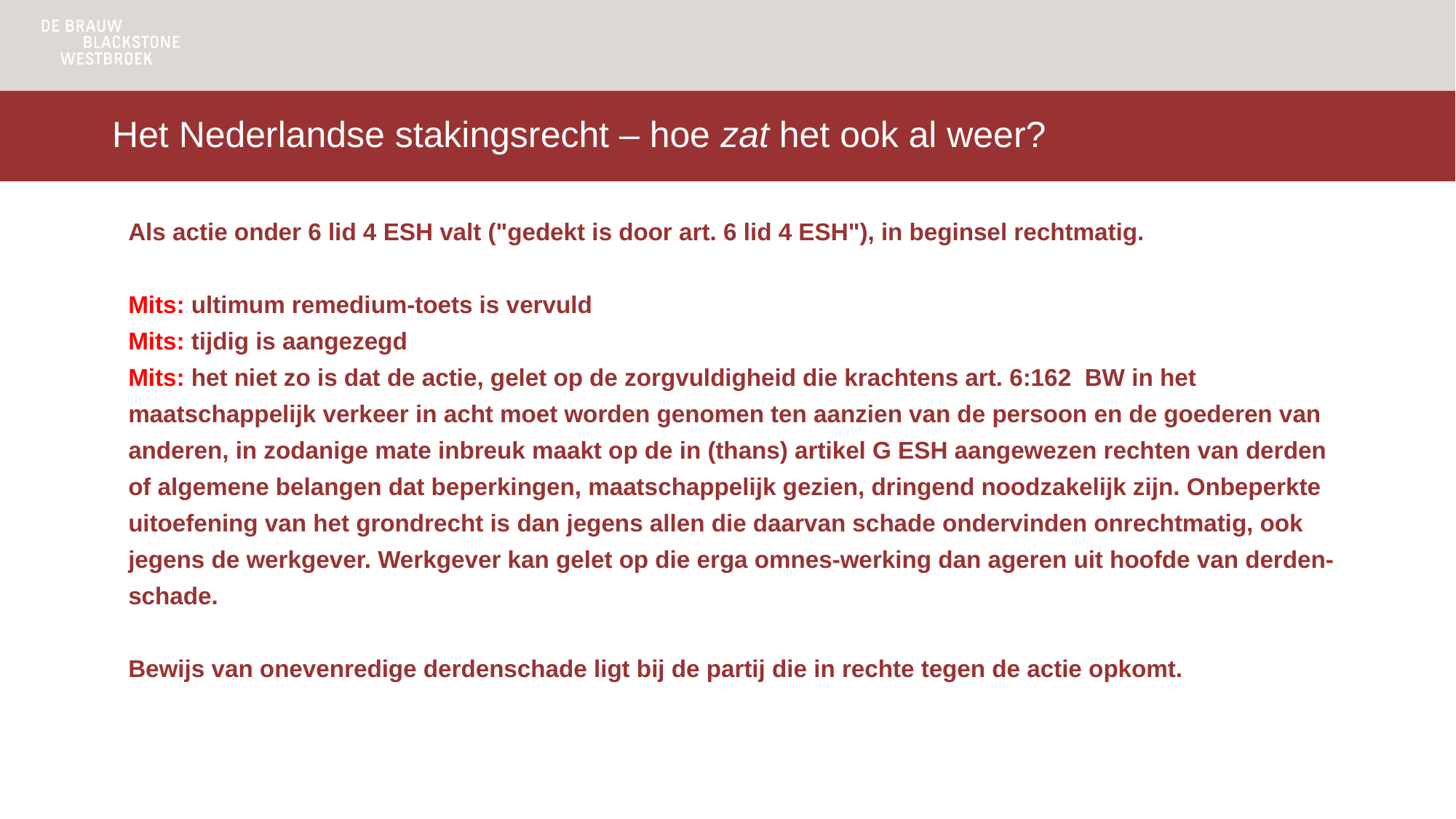

# Het Nederlandse stakingsrecht – hoe zat het ook al weer?
Als actie onder 6 lid 4 ESH valt ("gedekt is door art. 6 lid 4 ESH"), in beginsel rechtmatig.

Mits: ultimum remedium-toets is vervuld
Mits: tijdig is aangezegd
Mits: het niet zo is dat de actie, gelet op de zorgvuldigheid die krachtens art. 6:162  BW in het maatschappelijk verkeer in acht moet worden genomen ten aanzien van de persoon en de goederen van anderen, in zodanige mate inbreuk maakt op de in (thans) artikel G ESH aangewezen rechten van derden of algemene belangen dat beperkingen, maatschappelijk gezien, dringend noodzakelijk zijn. Onbeperkte uitoefening van het grondrecht is dan jegens allen die daarvan schade ondervinden onrechtmatig, ook jegens de werkgever. Werkgever kan gelet op die erga omnes-werking dan ageren uit hoofde van derden-schade.

Bewijs van onevenredige derdenschade ligt bij de partij die in rechte tegen de actie opkomt.